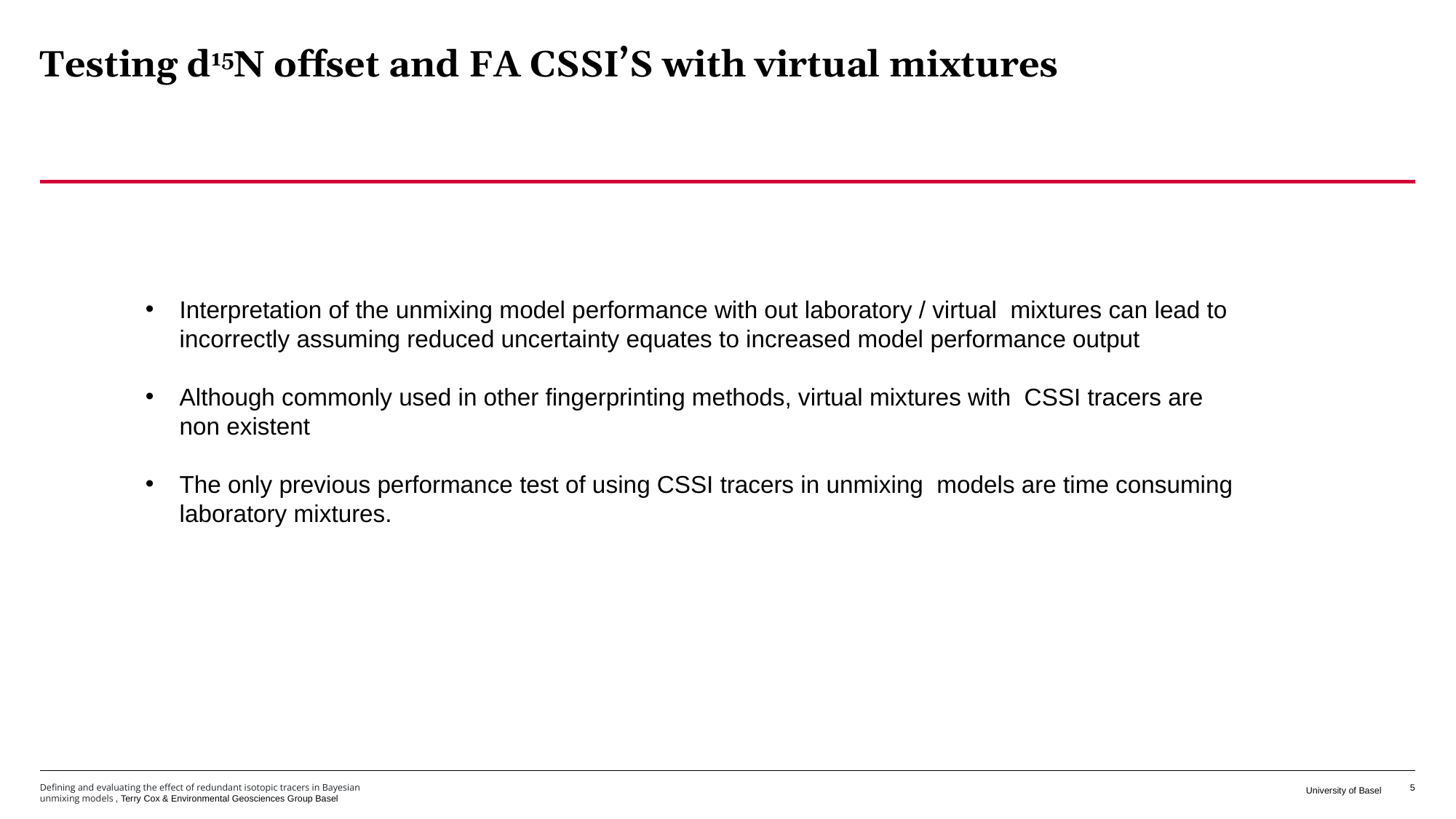

# Testing d15N offset and FA CSSI’S with virtual mixtures
Interpretation of the unmixing model performance with out laboratory / virtual  mixtures can lead to incorrectly assuming reduced uncertainty equates to increased model performance output
Although commonly used in other fingerprinting methods, virtual mixtures with  CSSI tracers are non existent
The only previous performance test of using CSSI tracers in unmixing  models are time consuming laboratory mixtures.

Defining and evaluating the effect of redundant isotopic tracers in Bayesian unmixing models , Terry Cox & Environmental Geosciences Group Basel

University of Basel
5